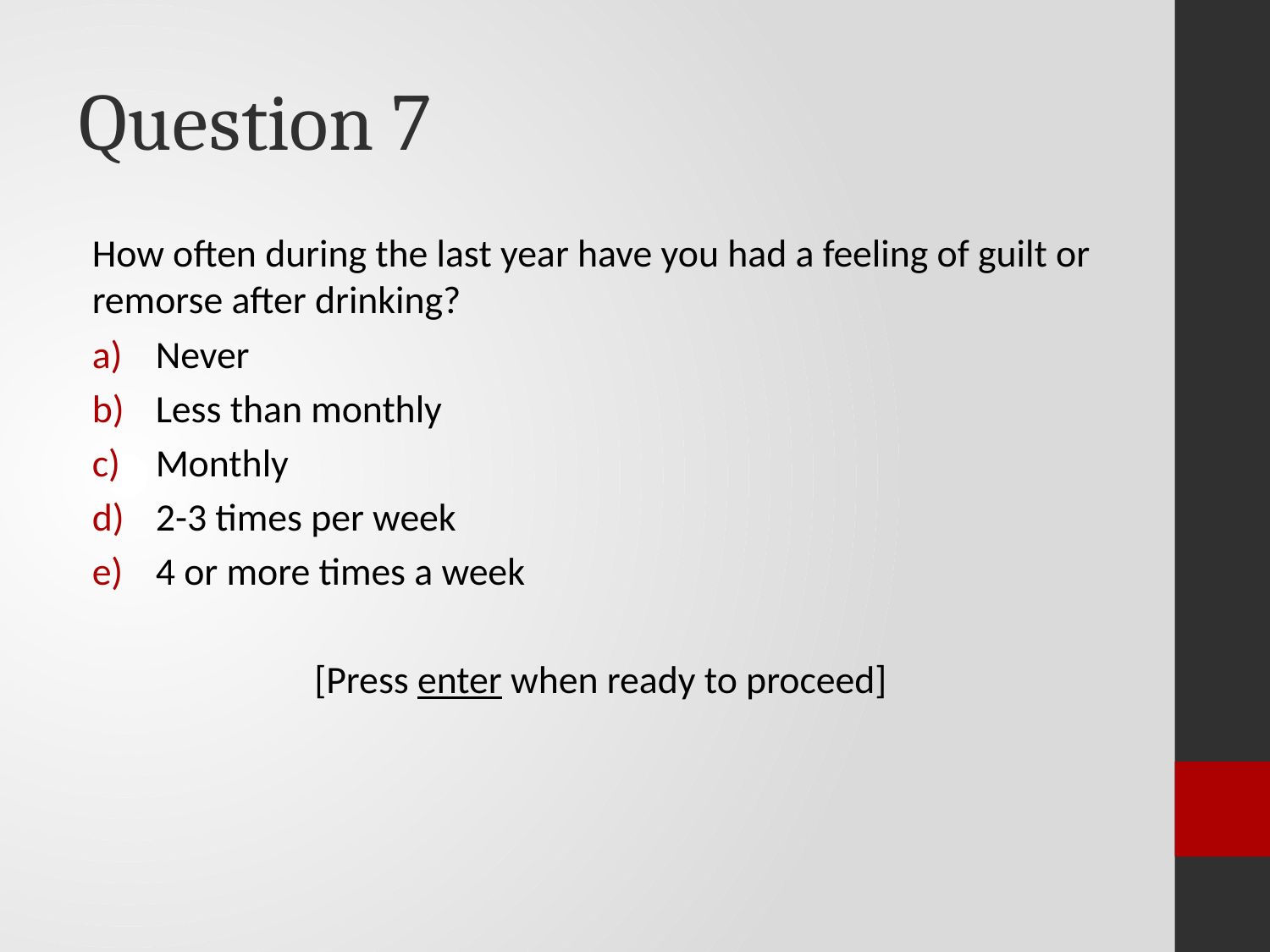

# Question 7
How often during the last year have you had a feeling of guilt or remorse after drinking?
Never
Less than monthly
Monthly
2-3 times per week
4 or more times a week

[Press enter when ready to proceed]